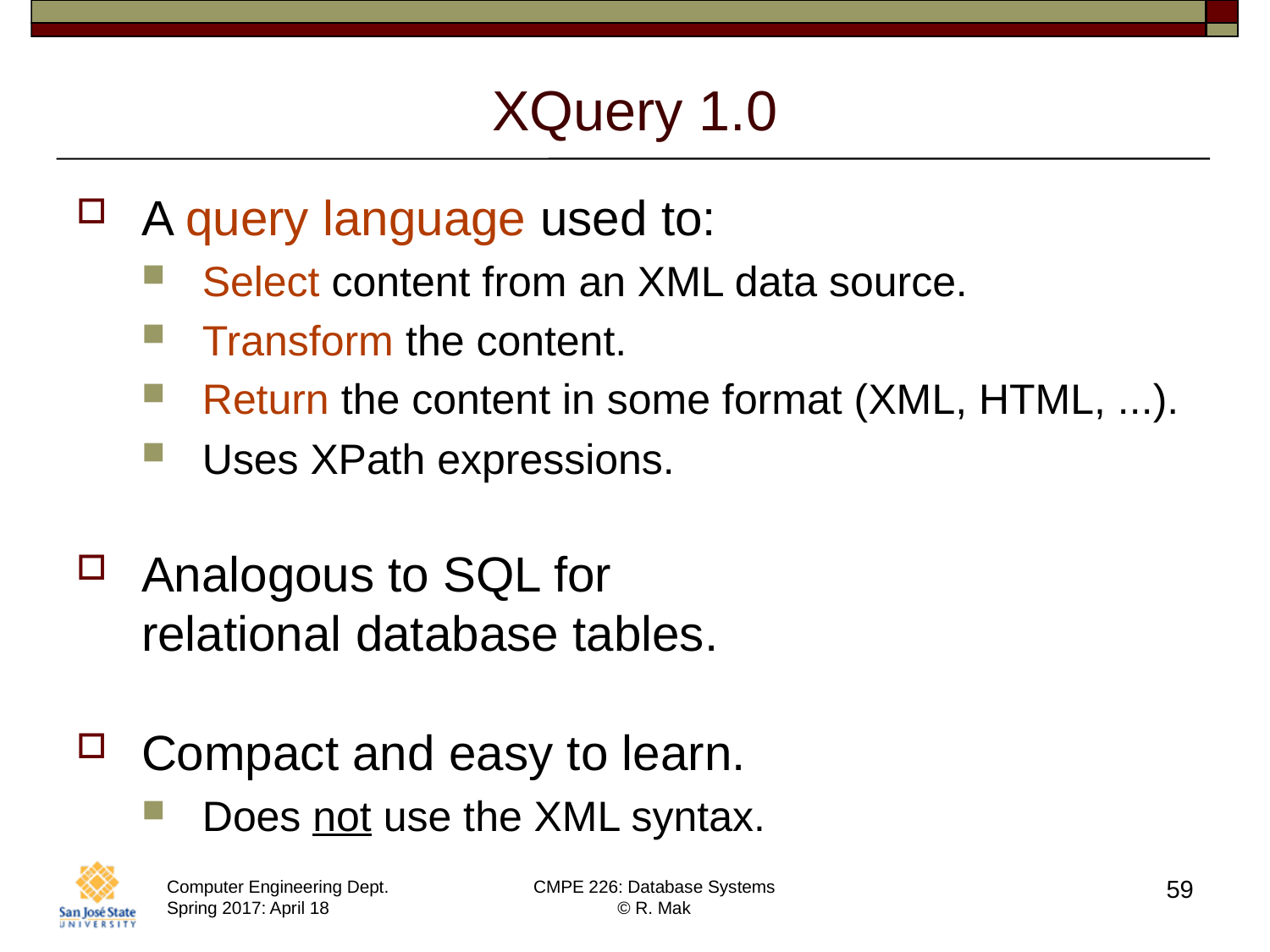

# XQuery 1.0
A query language used to:
Select content from an XML data source.
Transform the content.
Return the content in some format (XML, HTML, ...).
Uses XPath expressions.

Analogous to SQL for
relational database tables.

Compact and easy to learn.
Does not use the XML syntax.
59